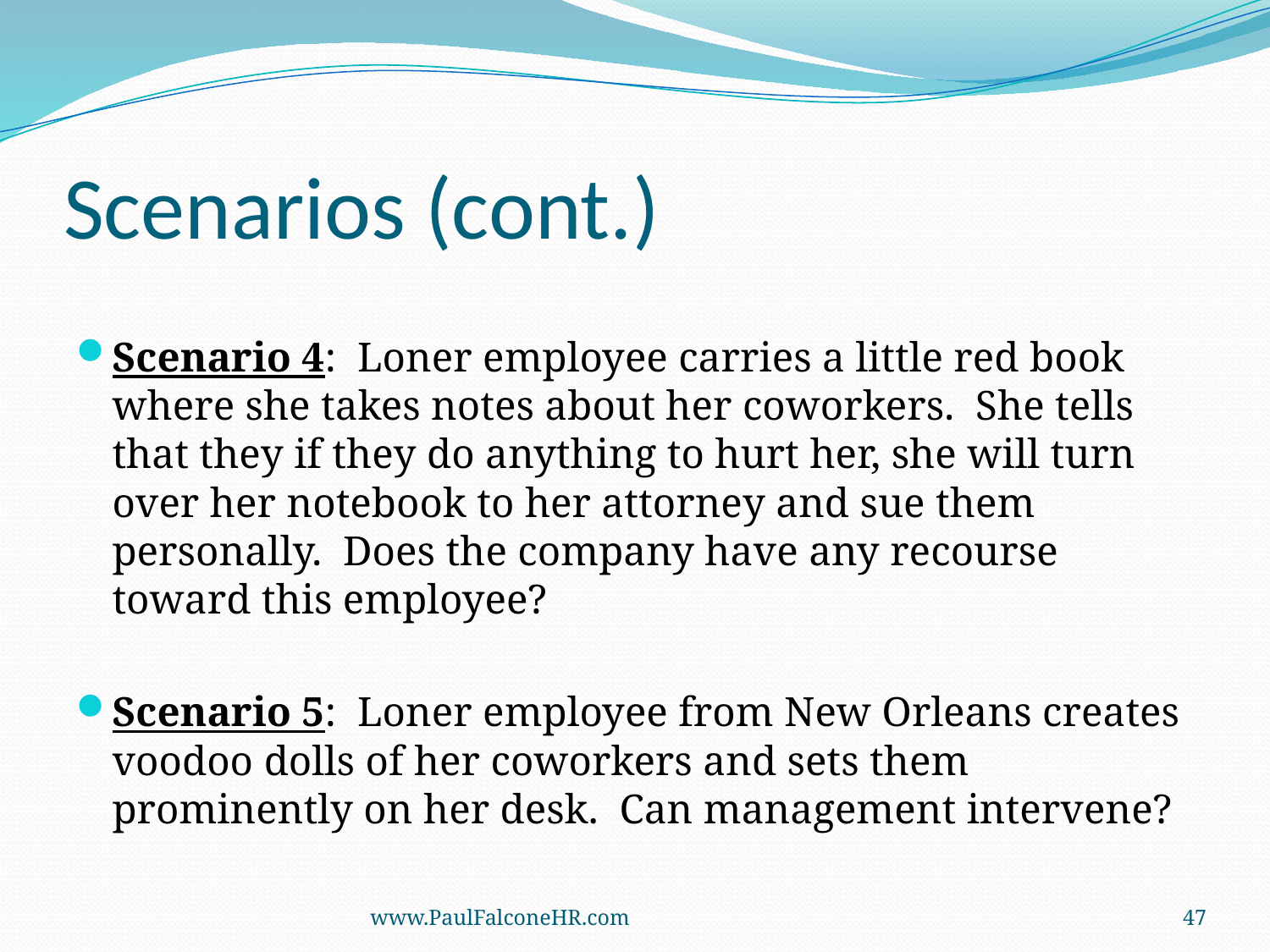

# Scenarios (cont.)

Scenario 4:  Loner employee carries a little red book where she takes notes about her coworkers.  She tells that they if they do anything to hurt her, she will turn over her notebook to her attorney and sue them personally.  Does the company have any recourse toward this employee?

Scenario 5:  Loner employee from New Orleans creates voodoo dolls of her coworkers and sets them prominently on her desk.  Can management intervene?
www.PaulFalconeHR.com
47